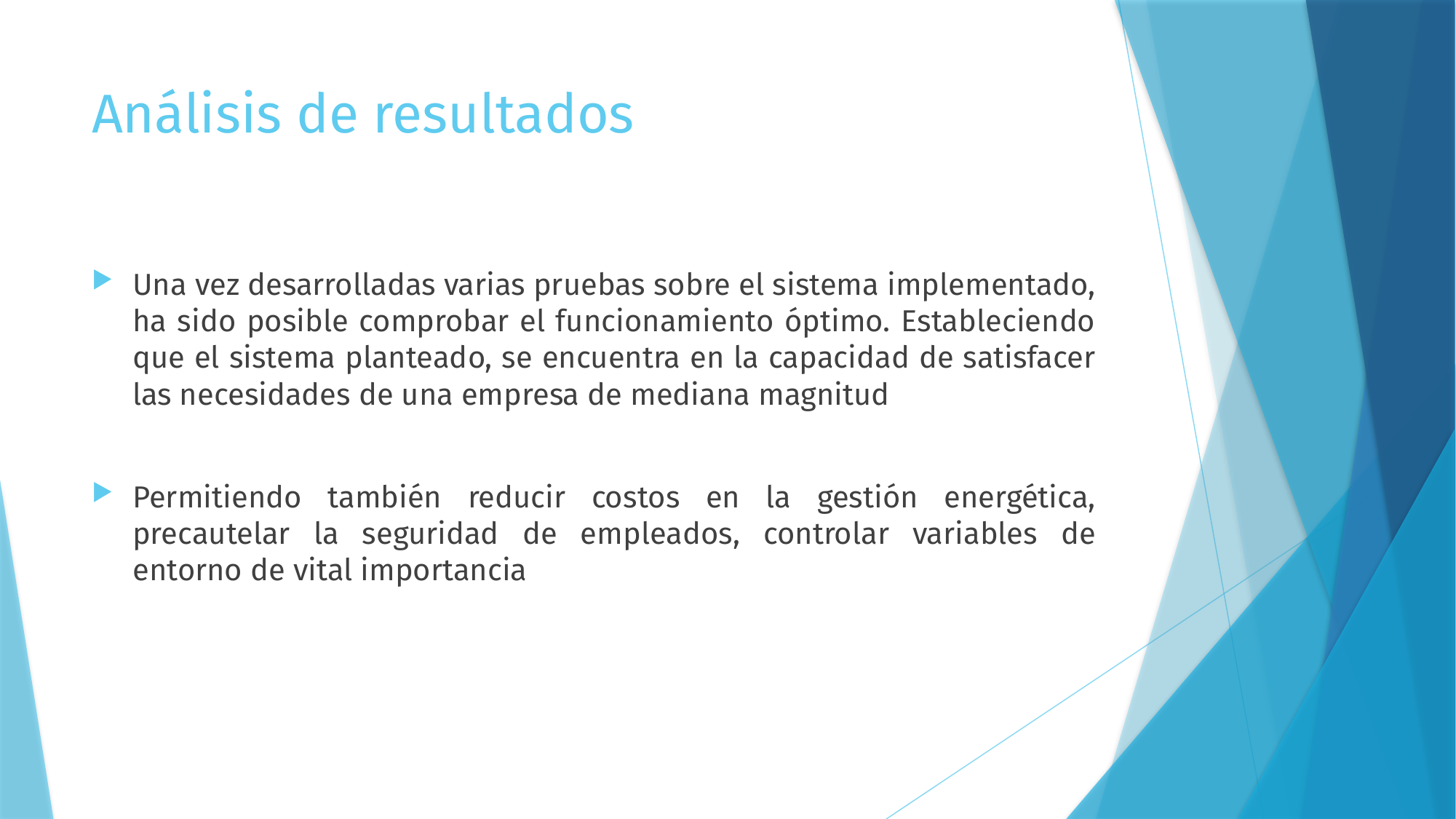

# Análisis de resultados
Una vez desarrolladas varias pruebas sobre el sistema implementado, ha sido posible comprobar el funcionamiento óptimo. Estableciendo que el sistema planteado, se encuentra en la capacidad de satisfacer las necesidades de una empresa de mediana magnitud

Permitiendo también reducir costos en la gestión energética, precautelar la seguridad de empleados, controlar variables de entorno de vital importancia